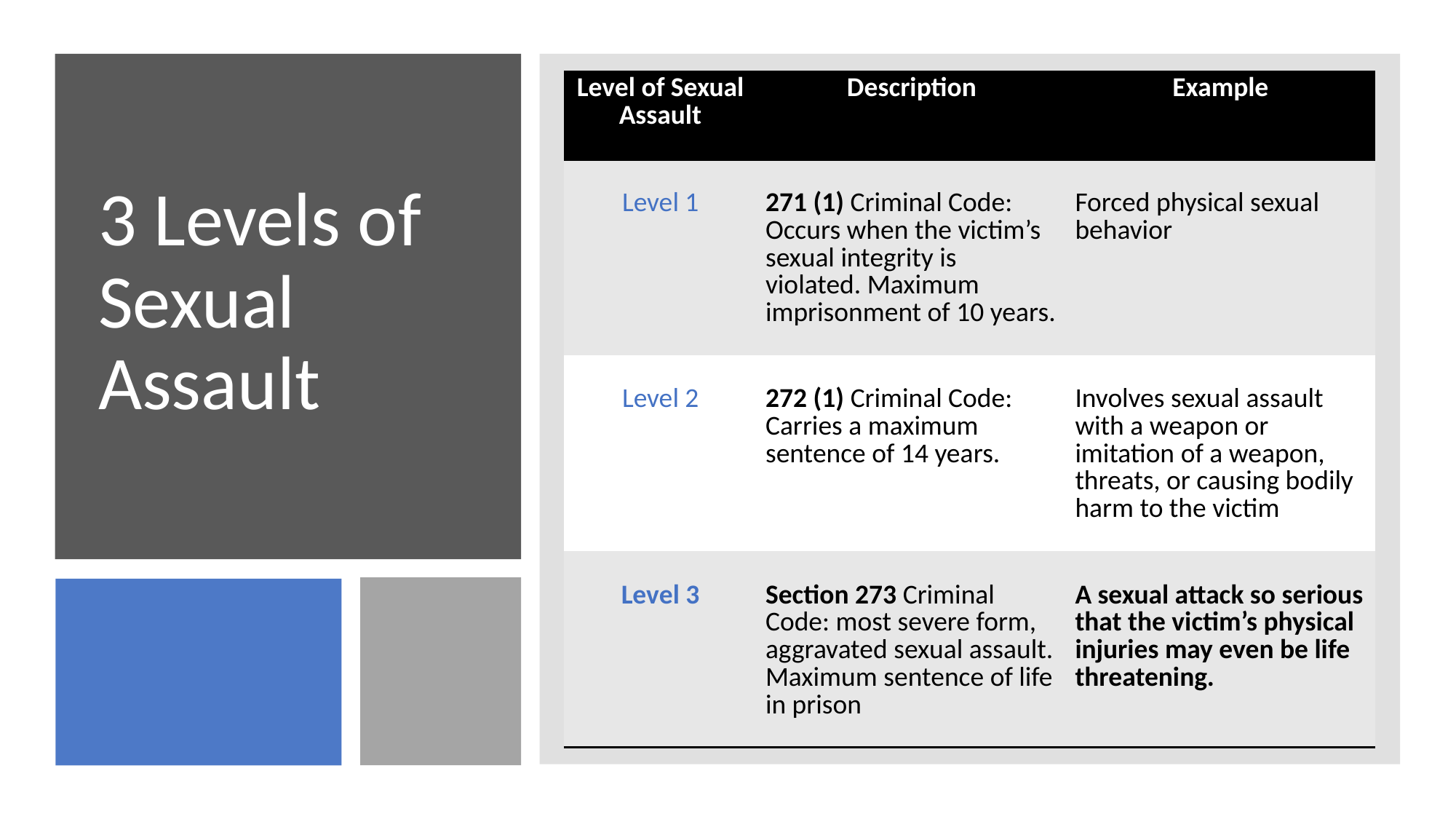

| Level of Sexual Assault | Description | Example |
| --- | --- | --- |
| Level 1 | 271 (1) Criminal Code: Occurs when the victim’s sexual integrity is violated. Maximum imprisonment of 10 years. | Forced physical sexual behavior |
| Level 2 | 272 (1) Criminal Code: Carries a maximum sentence of 14 years. | Involves sexual assault with a weapon or imitation of a weapon, threats, or causing bodily harm to the victim |
| Level 3 | Section 273 Criminal Code: most severe form, aggravated sexual assault. Maximum sentence of life in prison | A sexual attack so serious that the victim’s physical injuries may even be life threatening. |
# 3 Levels of Sexual Assault